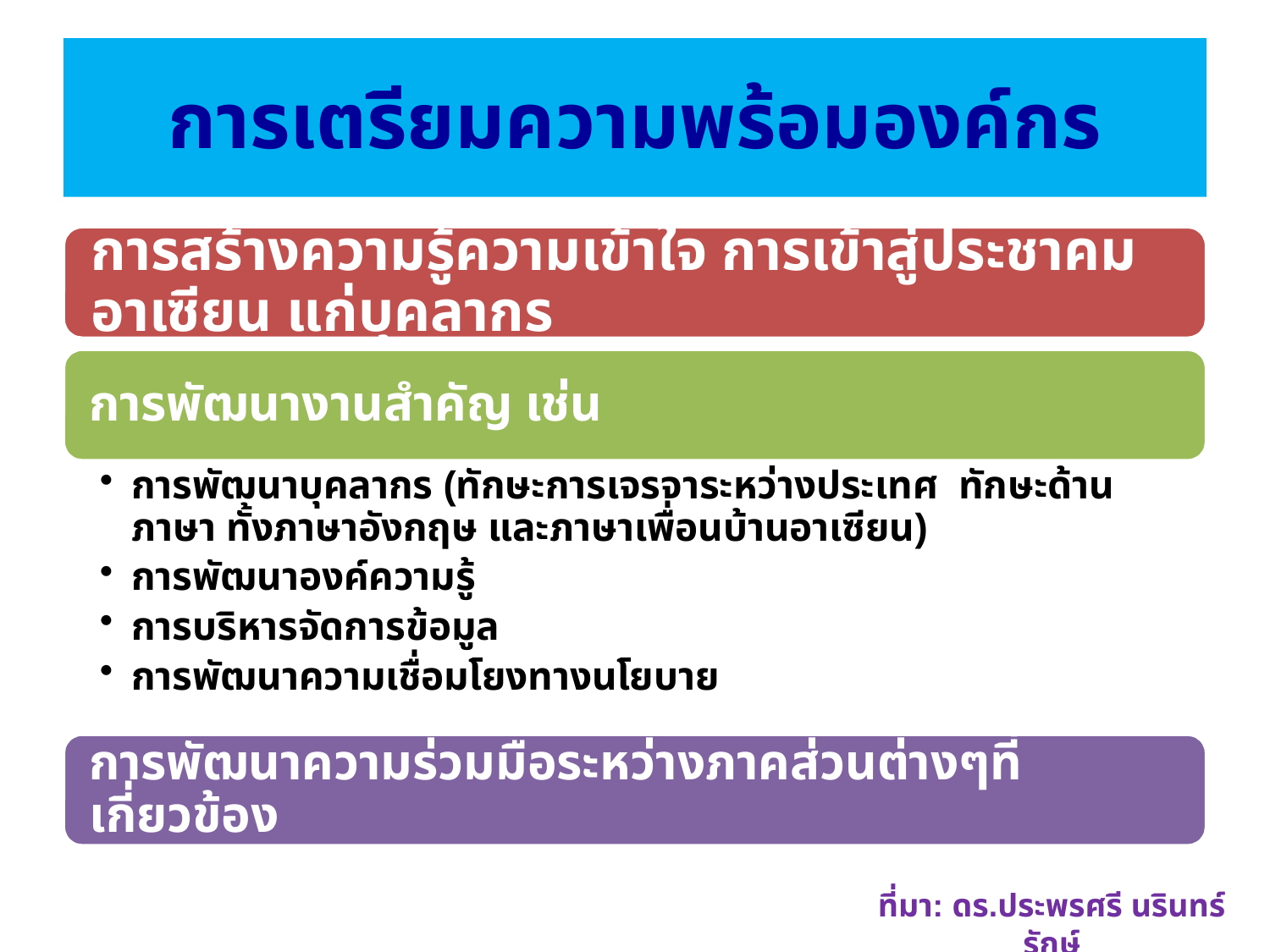

# การเตรียมความพร้อมองค์กร
การสร้างความรู้ความเข้าใจ การเข้าสู่ประชาคมอาเซียน แก่บุคลากร
การพัฒนางานสำคัญ เช่น
การพัฒนาบุคลากร (ทักษะการเจรจาระหว่างประเทศ  ทักษะด้านภาษา ทั้งภาษาอังกฤษ และภาษาเพื่อนบ้านอาเซียน)
การพัฒนาองค์ความรู้
การบริหารจัดการข้อมูล
การพัฒนาความเชื่อมโยงทางนโยบาย
การพัฒนาความร่วมมือระหว่างภาคส่วนต่างๆที่เกี่ยวข้อง
ที่มา: ดร.ประพรศรี นรินทร์รักษ์